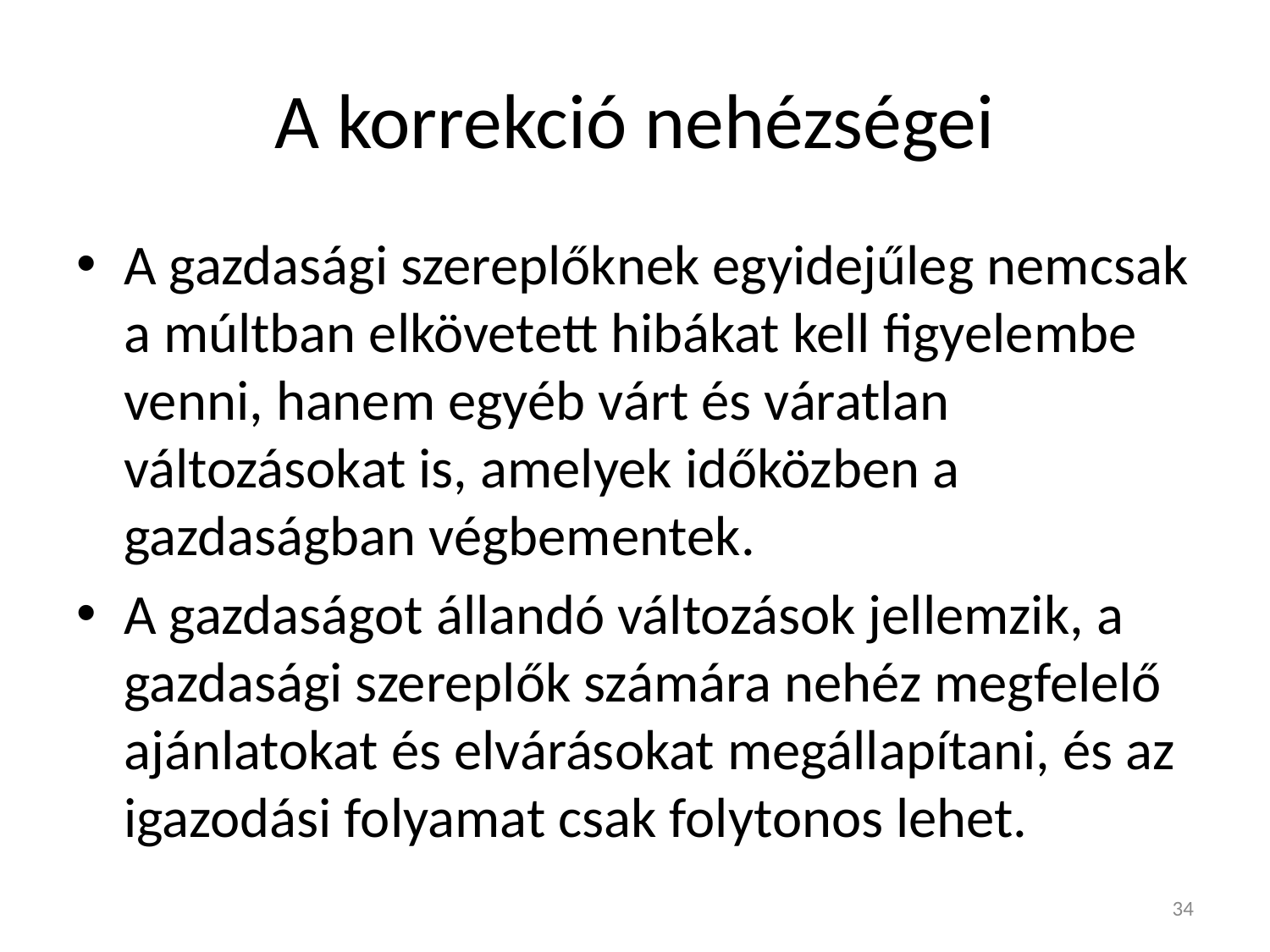

# A korrekció nehézségei
A gazdasági szereplőknek egyidejűleg nemcsak a múltban elkövetett hibákat kell figyelembe venni, hanem egyéb várt és váratlan változásokat is, amelyek időközben a gazdaságban végbementek.
A gazdaságot állandó változások jellemzik, a gazdasági szereplők számára nehéz megfelelő ajánlatokat és elvárásokat megállapítani, és az igazodási folyamat csak folytonos lehet.
34